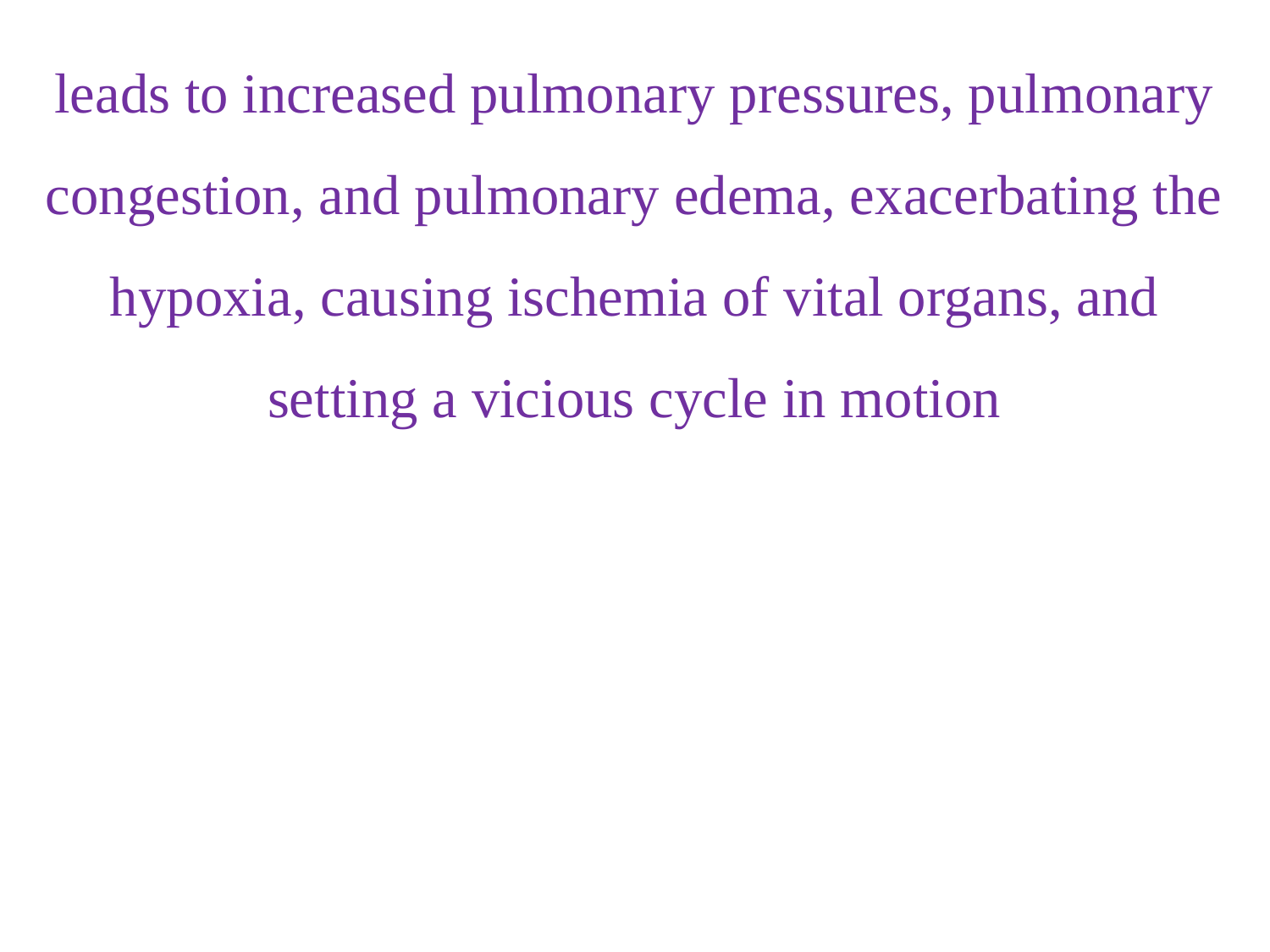

leads to increased pulmonary pressures, pulmonary congestion, and pulmonary edema, exacerbating the hypoxia, causing ischemia of vital organs, and setting a vicious cycle in motion